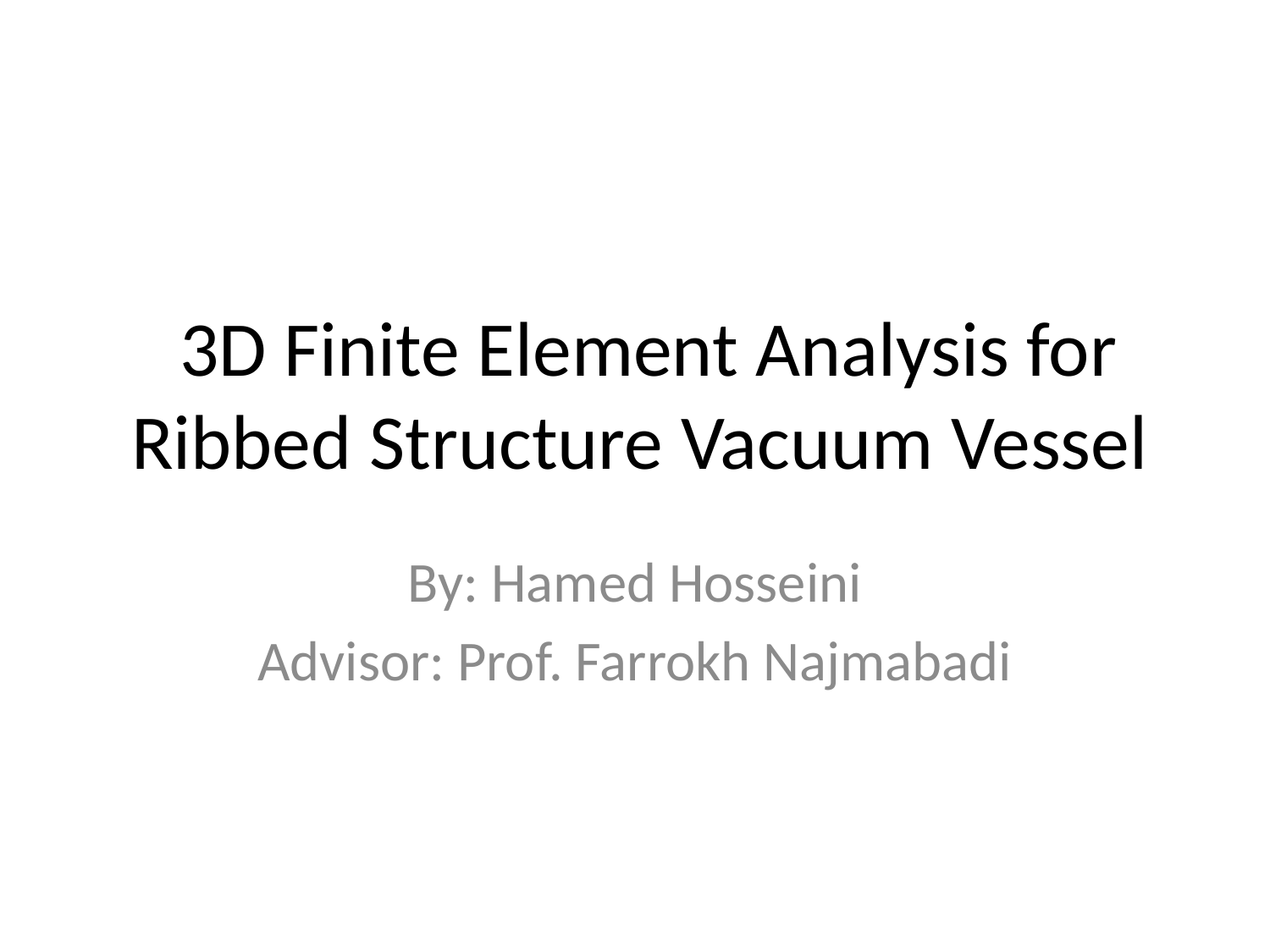

# 3D Finite Element Analysis for Ribbed Structure Vacuum Vessel
By: Hamed Hosseini
Advisor: Prof. Farrokh Najmabadi